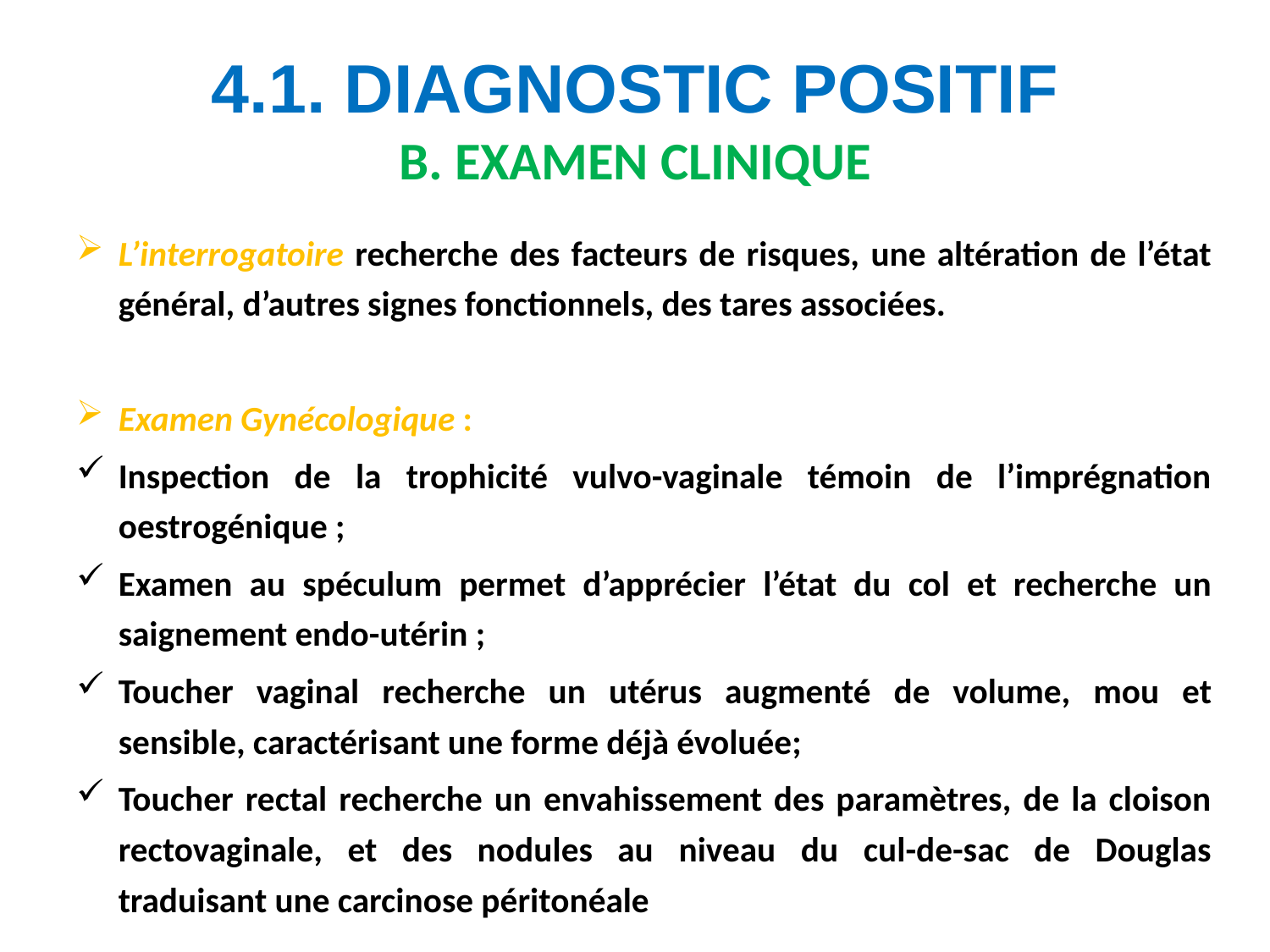

# 4.1. DIAGNOSTIC POSITIF B. EXAMEN CLINIQUE
L’interrogatoire recherche des facteurs de risques, une altération de l’état général, d’autres signes fonctionnels, des tares associées.

Examen Gynécologique :
Inspection de la trophicité vulvo-vaginale témoin de l’imprégnation oestrogénique ;
Examen au spéculum permet d’apprécier l’état du col et recherche un saignement endo-utérin ;
Toucher vaginal recherche un utérus augmenté de volume, mou et sensible, caractérisant une forme déjà évoluée;
Toucher rectal recherche un envahissement des paramètres, de la cloison rectovaginale, et des nodules au niveau du cul-de-sac de Douglas traduisant une carcinose péritonéale